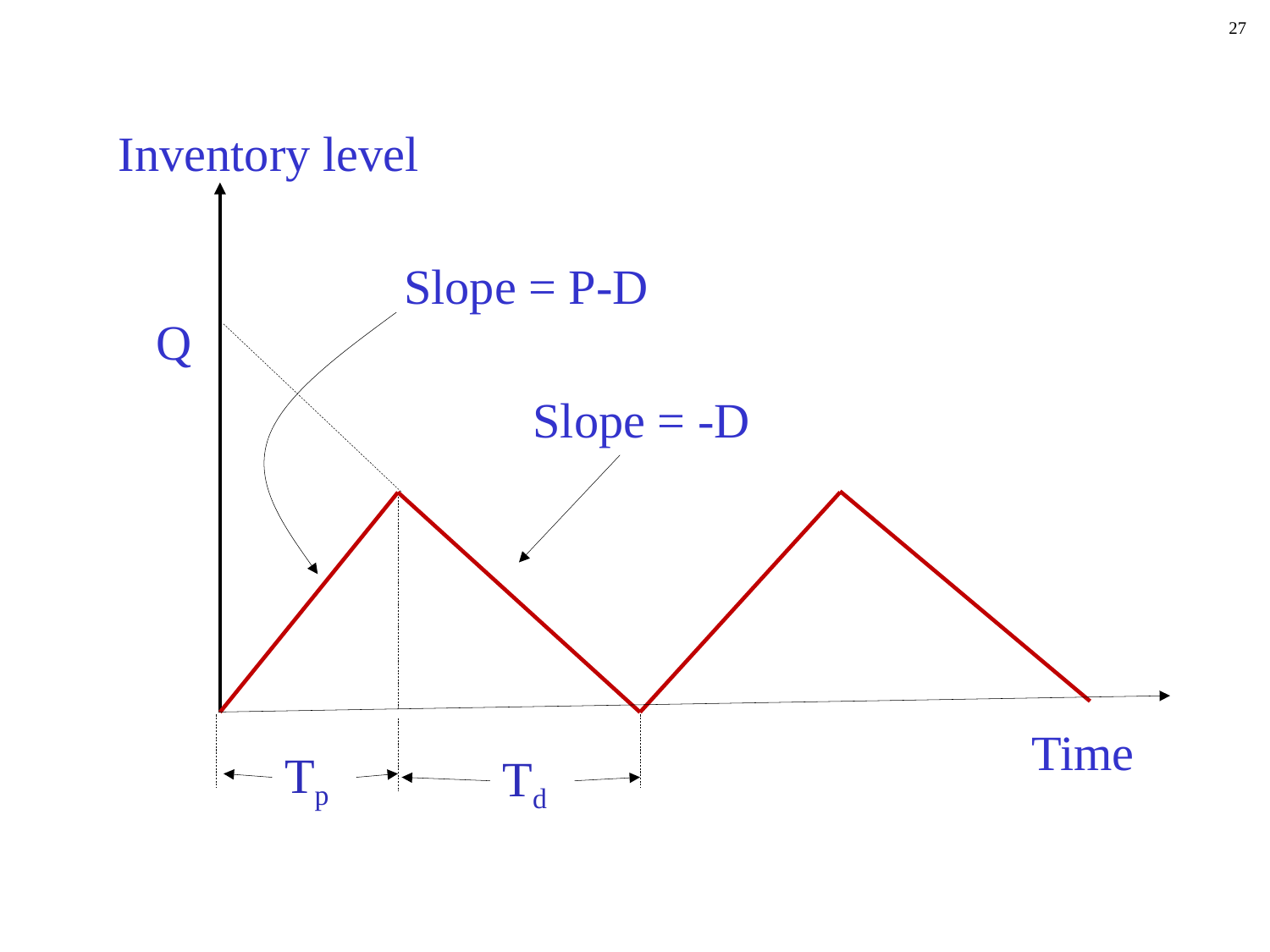

27
Inventory level
Slope = P-D
Q

Slope = -D
Time
Tp
Td